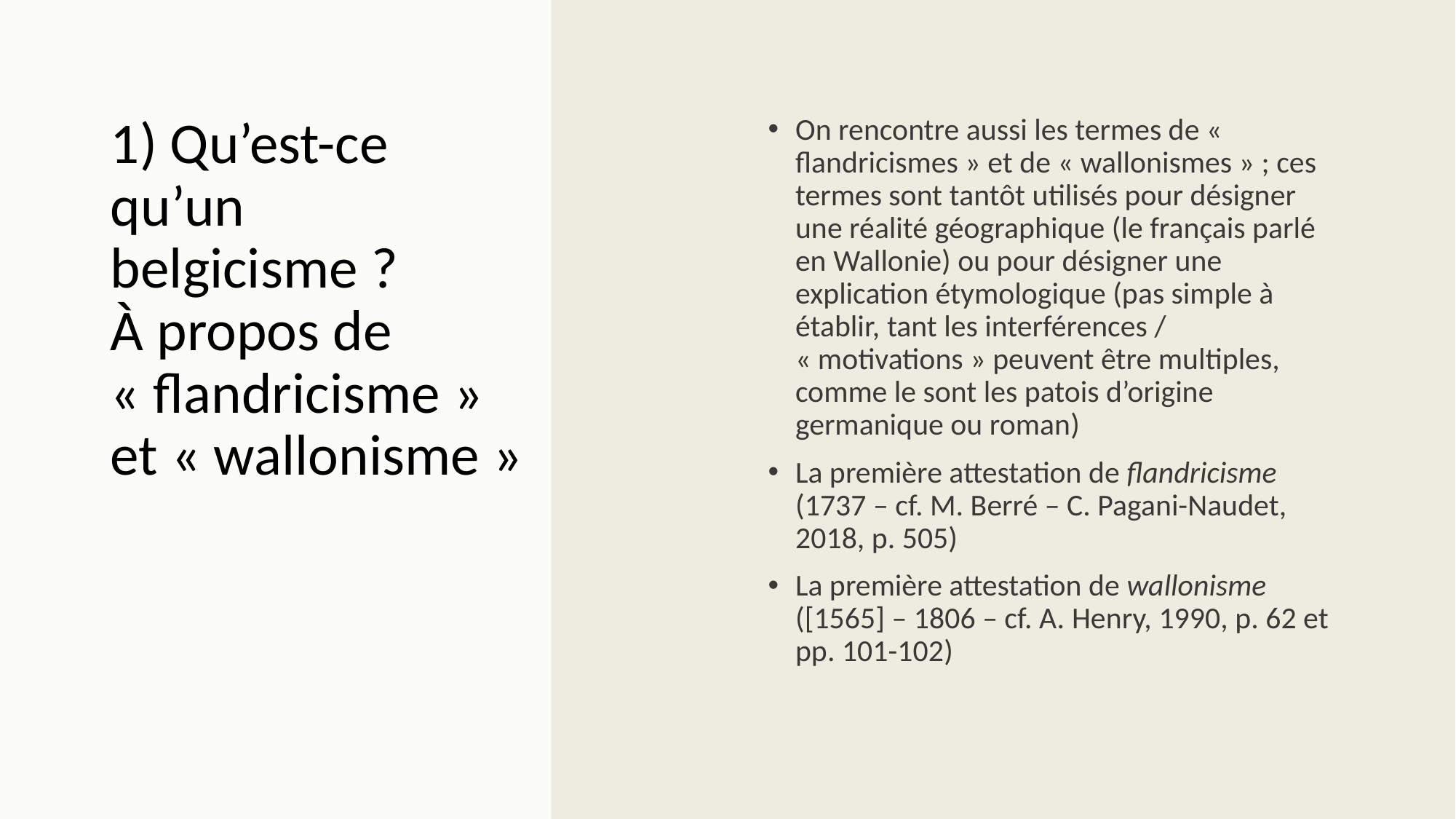

On rencontre aussi les termes de «  flandricismes » et de « wallonismes » ; ces termes sont tantôt utilisés pour désigner une réalité géographique (le français parlé en Wallonie) ou pour désigner une explication étymologique (pas simple à établir, tant les interférences / « motivations » peuvent être multiples, comme le sont les patois d’origine germanique ou roman)
La première attestation de flandricisme (1737 – cf. M. Berré – C. Pagani-Naudet, 2018, p. 505)
La première attestation de wallonisme ([1565] – 1806 – cf. A. Henry, 1990, p. 62 et pp. 101-102)

# 1) Qu’est-ce qu’un belgicisme ? À propos de « flandricisme » et « wallonisme »